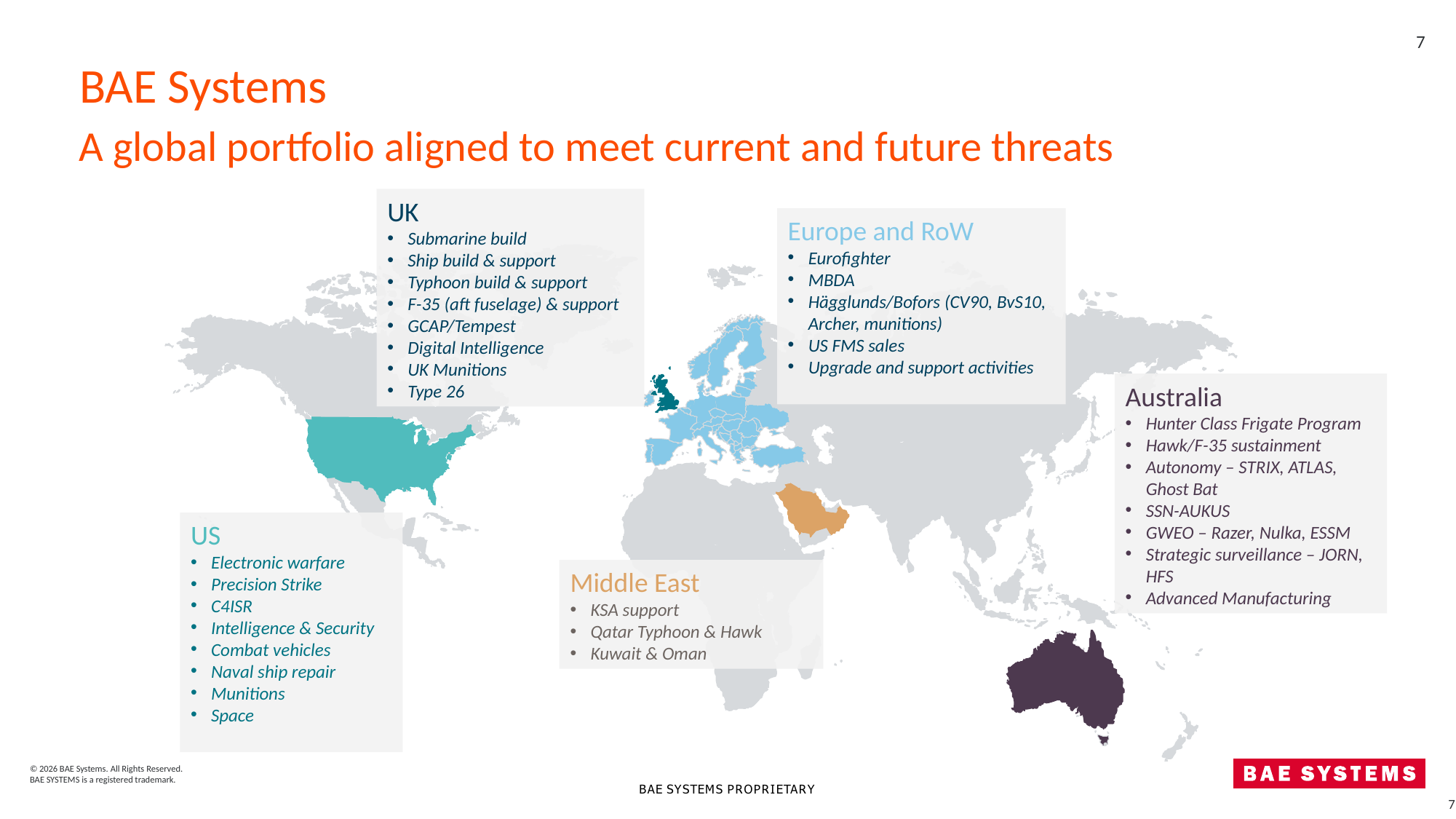

7
BAE Systems
A global portfolio aligned to meet current and future threats threats
UK
Submarine build
Ship build & support
Typhoon build & support
F-35 (aft fuselage) & support
GCAP/Tempest
Digital Intelligence
UK Munitions
Type 26
Europe and RoW
Eurofighter
MBDA
Hägglunds/Bofors (CV90, BvS10, Archer, munitions)
US FMS sales
Upgrade and support activities

US
Electronic warfare
Precision Strike
C4ISR
Intelligence & Security
Combat vehicles
Naval ship repair
Munitions
Space

Middle East
KSA support
Qatar Typhoon & Hawk
Kuwait & Oman

Australia
Hunter Class Frigate Program
Hawk/F-35 sustainment
Autonomy – STRIX, ATLAS, Ghost Bat
SSN-AUKUS
GWEO – Razer, Nulka, ESSM
Strategic surveillance – JORN, HFS
Advanced Manufacturing
7